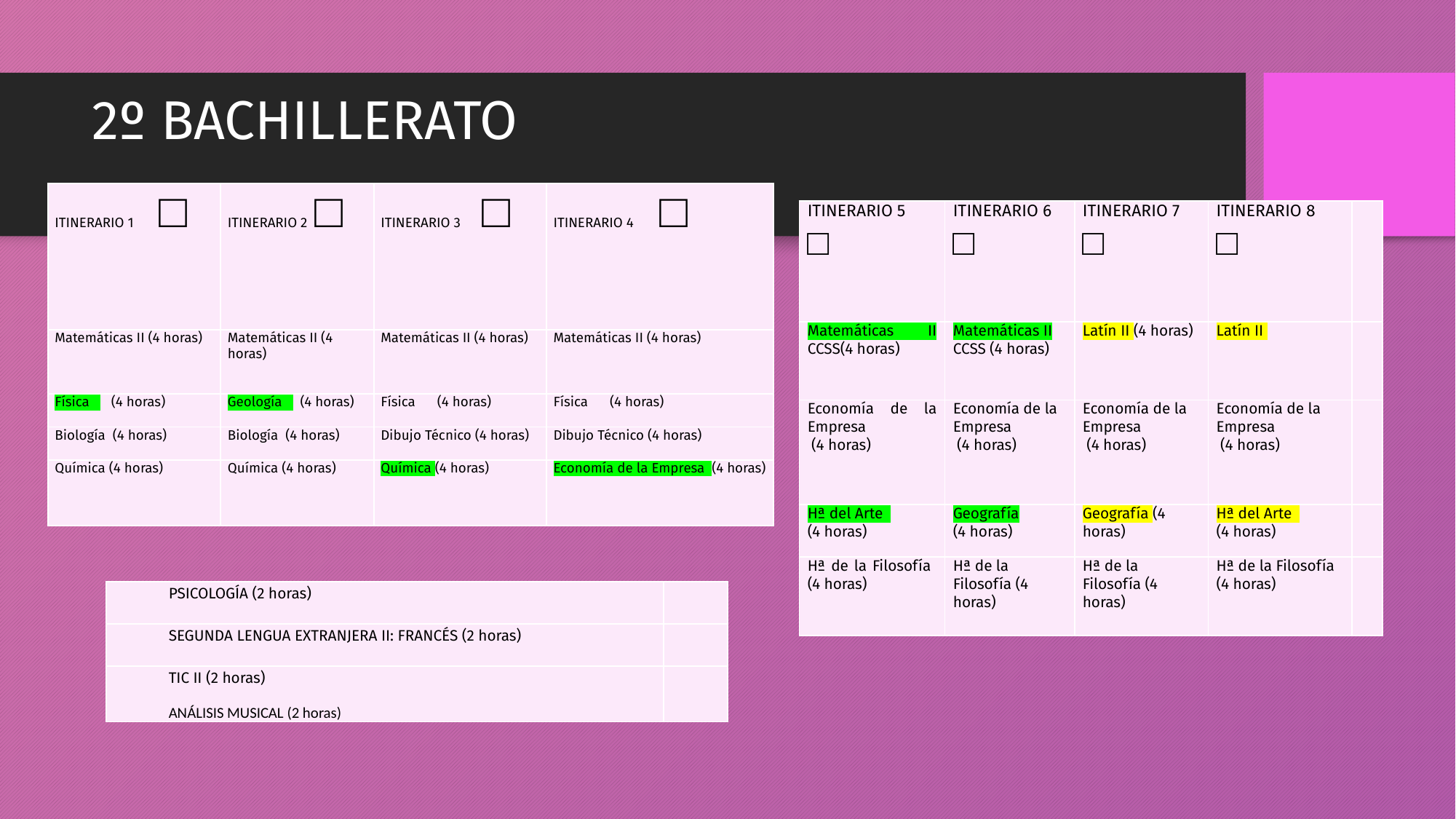

# 2º BACHILLERATO
| ITINERARIO 1 □ | ITINERARIO 2 □ | ITINERARIO 3 □ | ITINERARIO 4 □ |
| --- | --- | --- | --- |
| Matemáticas II (4 horas) | Matemáticas II (4 horas) | Matemáticas II (4 horas) | Matemáticas II (4 horas) |
| Física (4 horas) | Geología (4 horas) | Física (4 horas) | Física (4 horas) |
| Biología (4 horas) | Biología (4 horas) | Dibujo Técnico (4 horas) | Dibujo Técnico (4 horas) |
| Química (4 horas) | Química (4 horas) | Química (4 horas) | Economía de la Empresa (4 horas) |
| ITINERARIO 5 □ | ITINERARIO 6 □ | ITINERARIO 7 □ | ITINERARIO 8 □ |  |
| --- | --- | --- | --- | --- |
| Matemáticas II CCSS(4 horas) | Matemáticas II CCSS (4 horas) | Latín II (4 horas) | Latín II |  |
| Economía de la Empresa (4 horas) | Economía de la Empresa (4 horas) | Economía de la Empresa (4 horas) | Economía de la Empresa (4 horas) |  |
| Hª del Arte (4 horas) | Geografía (4 horas) | Geografía (4 horas) | Hª del Arte (4 horas) |  |
| Hª de la Filosofía (4 horas) | Hª de la Filosofía (4 horas) | Hª de la Filosofía (4 horas) | Hª de la Filosofía (4 horas) |  |

| PSICOLOGÍA (2 horas) |  |
| --- | --- |
| SEGUNDA LENGUA EXTRANJERA II: FRANCÉS (2 horas) |  |
| TIC II (2 horas) ANÁLISIS MUSICAL (2 horas) |  |